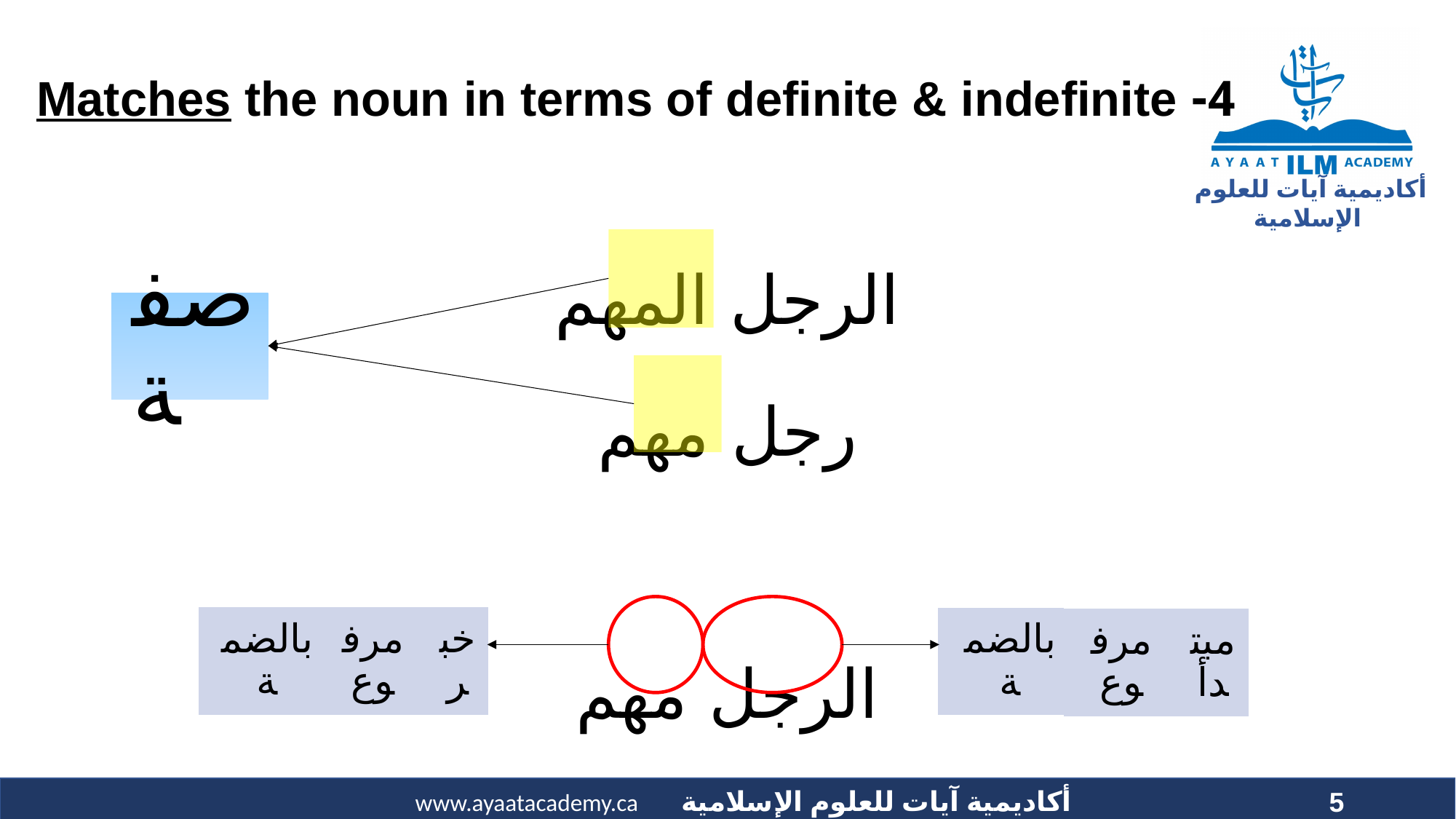

# 4- Matches the noun in terms of definite & indefinite
الرجل المهم
رجل مهم

الرجل مهم

صفة

بالضمة

مرفوع

خبر

بالضمة

مبتدأ

مرفوع
5